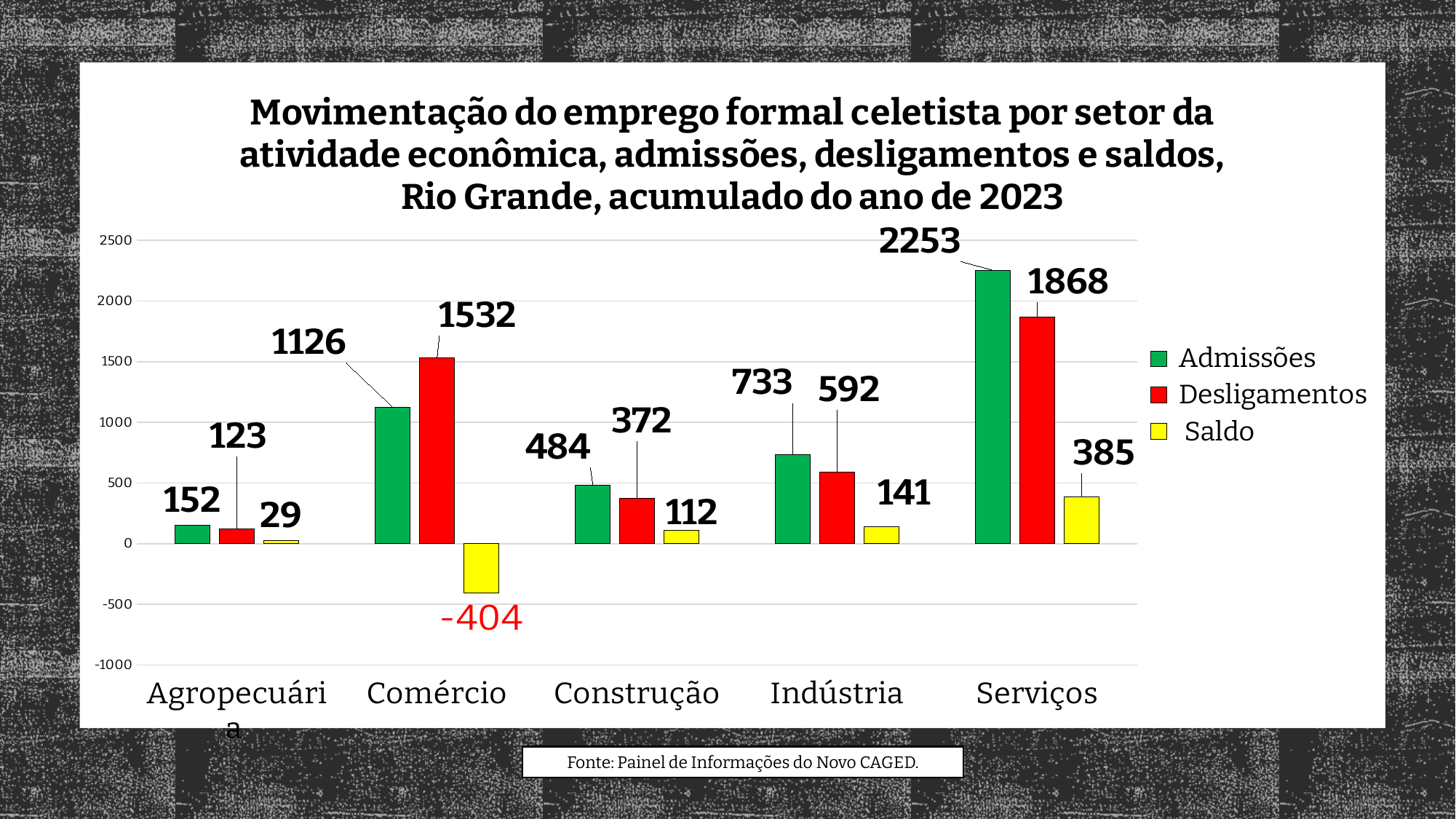

### Chart: Movimentação do emprego formal celetista por setor da atividade econômica, admissões, desligamentos e saldos, Rio Grande, acumulado do ano de 2023

| Category |  Admissões |  Desligamentos |   Saldo |
|---|---|---|---|
| Agropecuária  | 152.0 | 123.0 | 29.0 |
| Comércio | 1126.0 | 1532.0 | -404.0 |
| Construção | 484.0 | 372.0 | 112.0 |
| Indústria | 733.0 | 592.0 | 141.0 |
| Serviços | 2253.0 | 1868.0 | 385.0 |
Fonte: Painel de Informações do Novo CAGED.